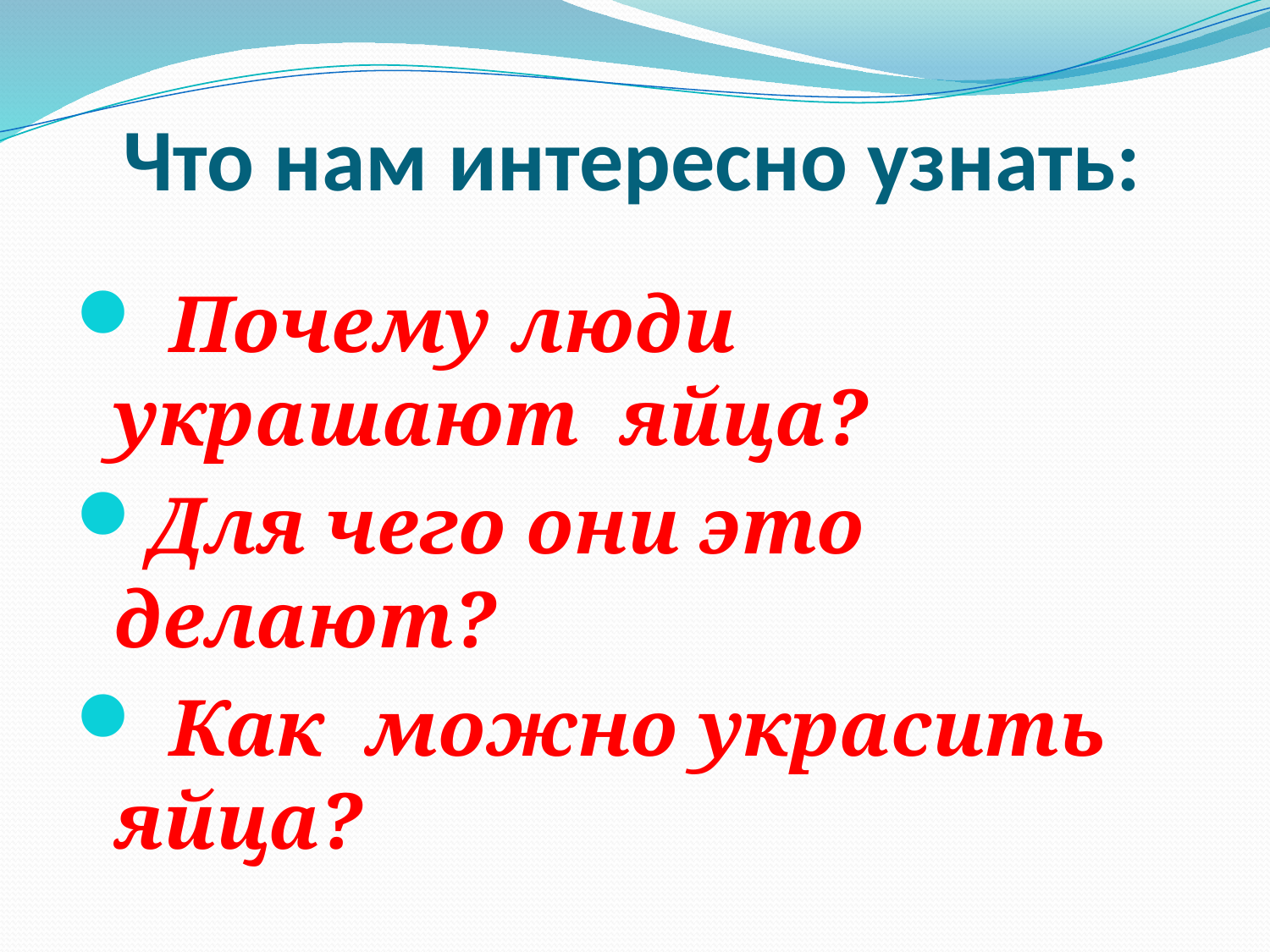

# Что нам интересно узнать:
 Почему люди украшают  яйца?
Для чего они это делают?
 Как  можно украсить яйца?